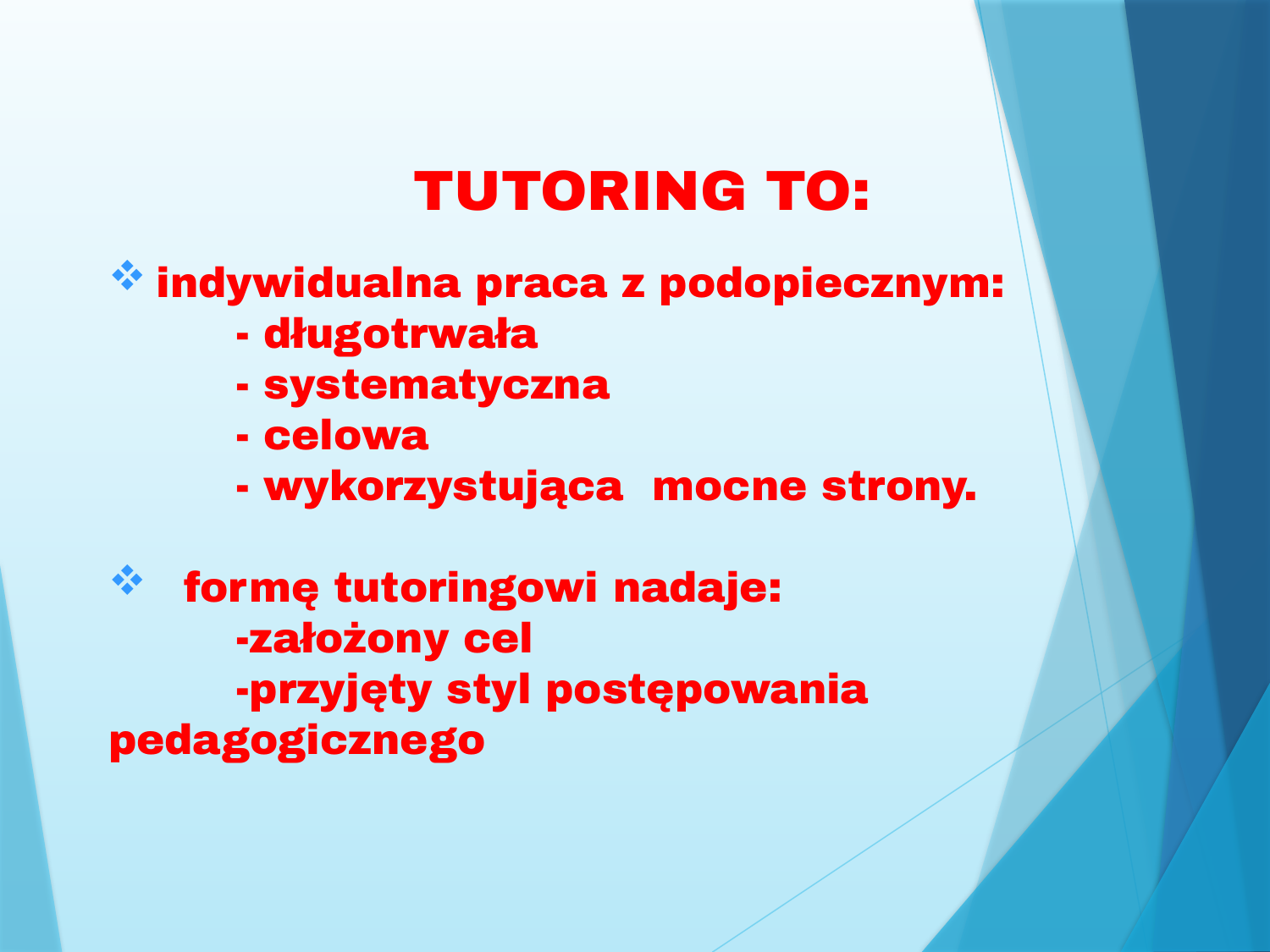

TUTORING TO:
indywidualna praca z podopiecznym:
	- długotrwała
	- systematyczna
	- celowa
	- wykorzystująca  mocne strony.

  formę tutoringowi nadaje:
	-założony cel
	-przyjęty styl postępowania 	pedagogicznego